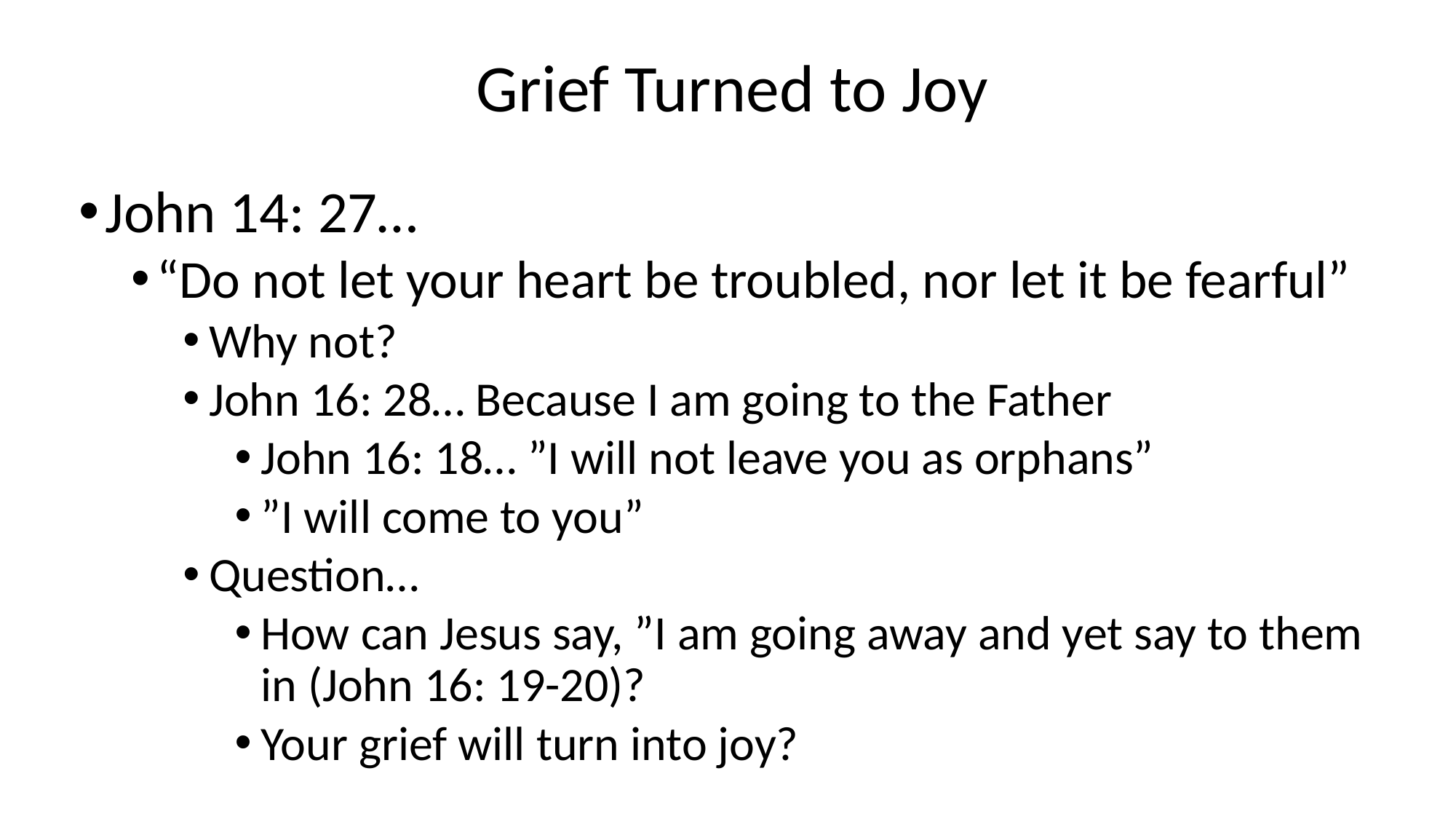

# Grief Turned to Joy
John 14: 27…
“Do not let your heart be troubled, nor let it be fearful”
Why not?
John 16: 28… Because I am going to the Father
John 16: 18… ”I will not leave you as orphans”
”I will come to you”
Question…
How can Jesus say, ”I am going away and yet say to them in (John 16: 19-20)?
Your grief will turn into joy?